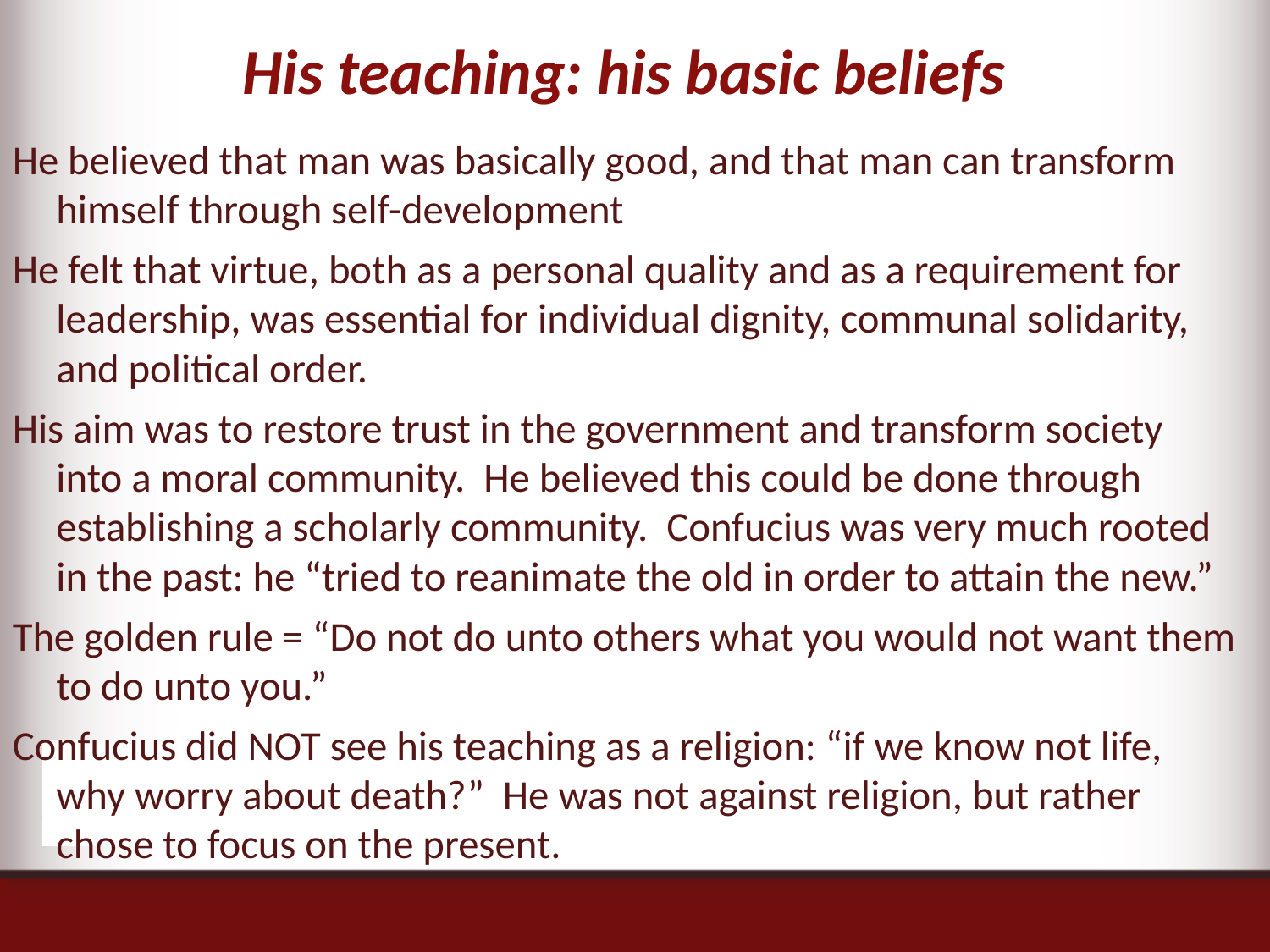

# His teaching: his basic beliefs
He believed that man was basically good, and that man can transform himself through self-development
He felt that virtue, both as a personal quality and as a requirement for leadership, was essential for individual dignity, communal solidarity, and political order.
His aim was to restore trust in the government and transform society into a moral community.  He believed this could be done through establishing a scholarly community.  Confucius was very much rooted in the past: he “tried to reanimate the old in order to attain the new.”
The golden rule = “Do not do unto others what you would not want them to do unto you.”
Confucius did NOT see his teaching as a religion: “if we know not life, why worry about death?”  He was not against religion, but rather chose to focus on the present.